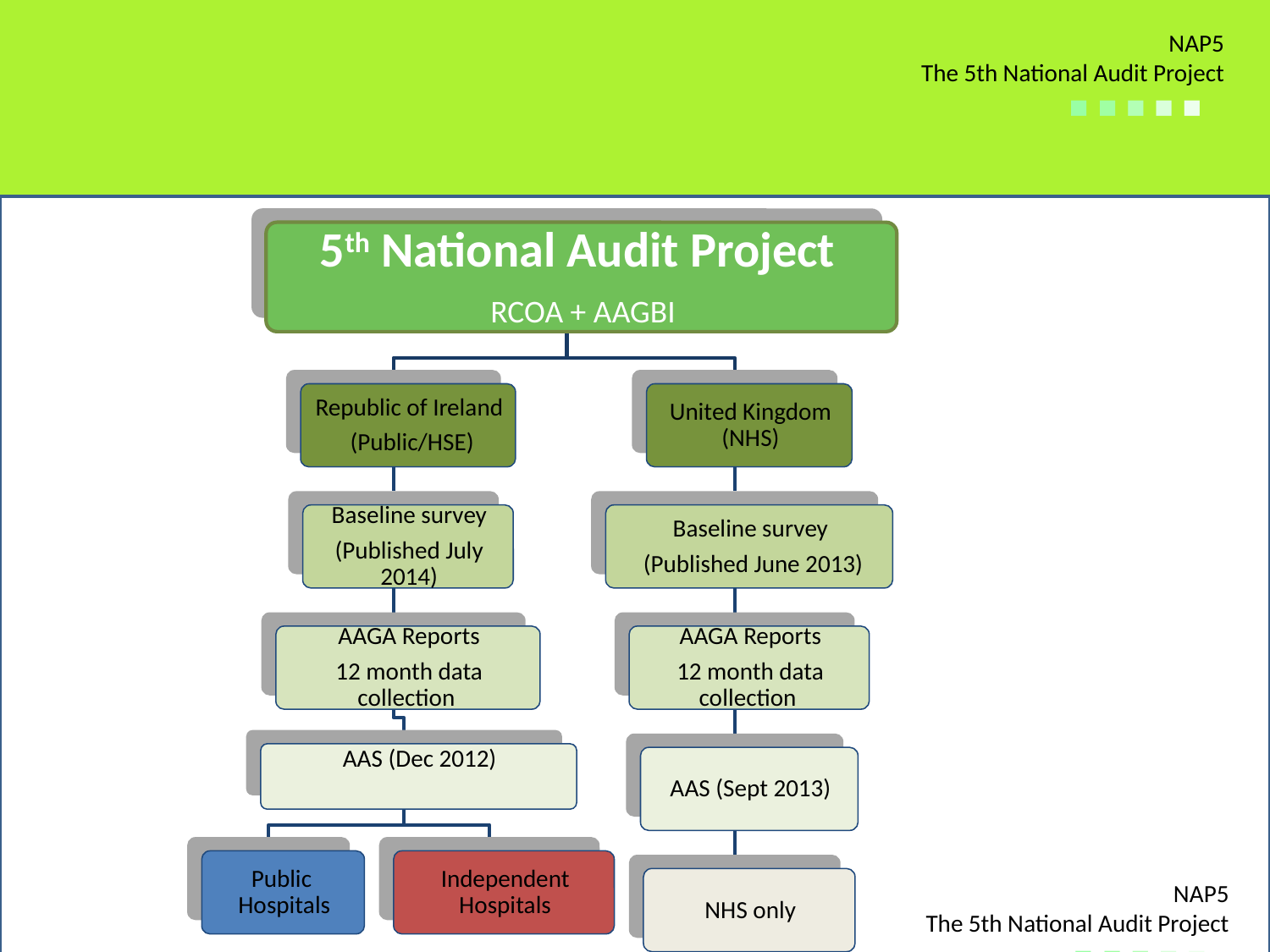

5th National Audit Project
RCOA + AAGBI
Republic of Ireland
 (Public/HSE)
Baseline survey
(Published July 2014)
AAGA Reports
12 month data collection
AAS (Dec 2012)

Public  Hospitals
Independent Hospitals
United Kingdom (NHS)
Baseline survey
 (Published June 2013)
AAGA Reports
12 month data collection
AAS (Sept 2013)
NHS only